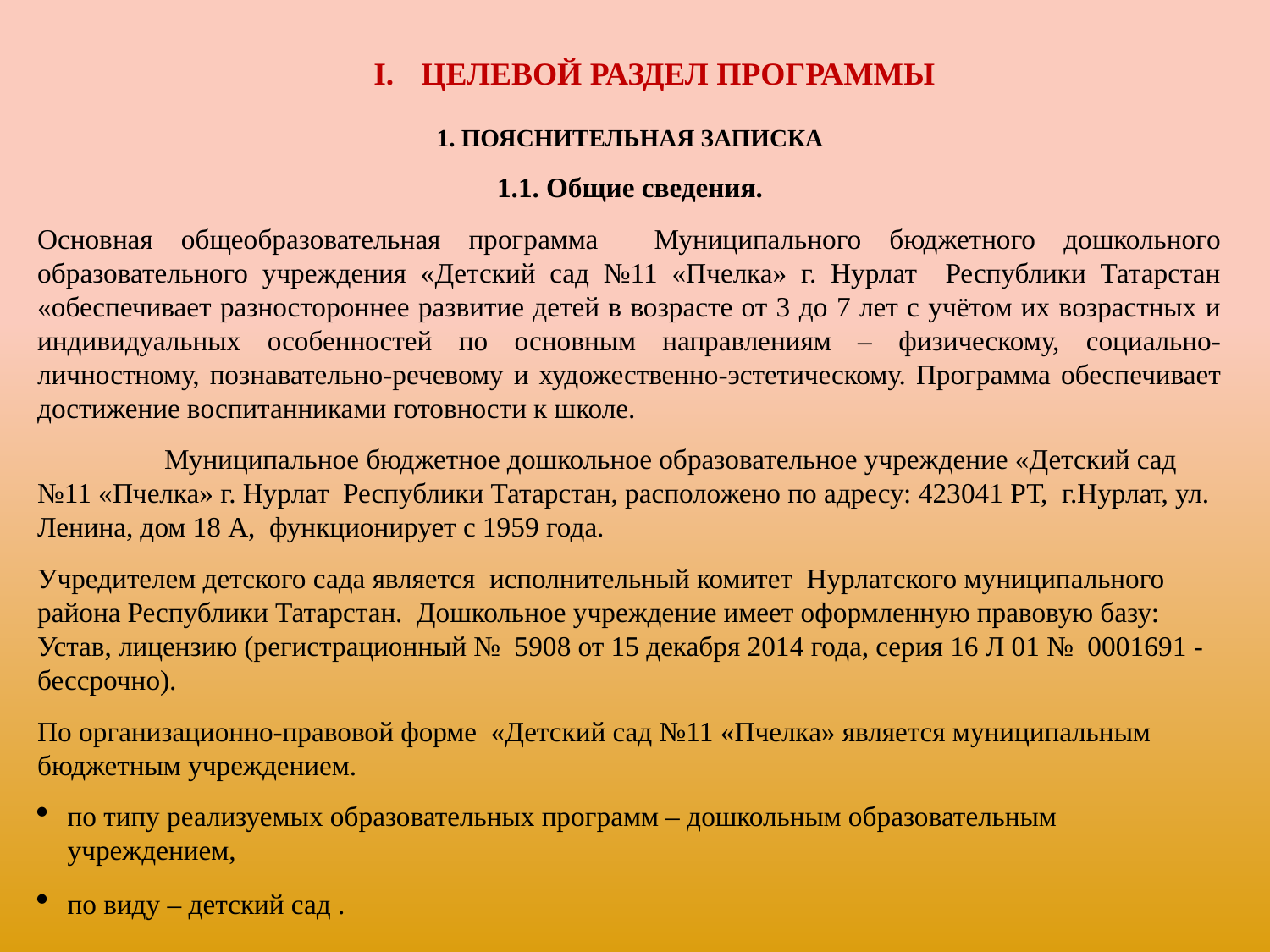

ЦЕЛЕВОЙ РАЗДЕЛ ПРОГРАММЫ
1. ПОЯСНИТЕЛЬНАЯ ЗАПИСКА
1.1. Общие сведения.
Основная общеобразовательная программа  Муниципального бюджетного дошкольного образовательного учреждения «Детский сад №11 «Пчелка» г. Нурлат  Республики Татарстан «обеспечивает разностороннее развитие детей в возрасте от 3 до 7 лет с учётом их возрастных и индивидуальных особенностей по основным направлениям – физическому, социально-личностному, познавательно-речевому и художественно-эстетическому. Программа обеспечивает достижение воспитанниками готовности к школе.
	Муниципальное бюджетное дошкольное образовательное учреждение «Детский сад №11 «Пчелка» г. Нурлат  Республики Татарстан, расположено по адресу: 423041 РТ,  г.Нурлат, ул. Ленина, дом 18 А,  функционирует с 1959 года.
Учредителем детского сада является  исполнительный комитет  Нурлатского муниципального  района Республики Татарстан.  Дошкольное учреждение имеет оформленную правовую базу: Устав, лицензию (регистрационный №  5908 от 15 декабря 2014 года, серия 16 Л 01 №  0001691 - бессрочно).
По организационно-правовой форме  «Детский сад №11 «Пчелка» является муниципальным бюджетным учреждением.
по типу реализуемых образовательных программ – дошкольным образовательным учреждением,
по виду – детский сад .